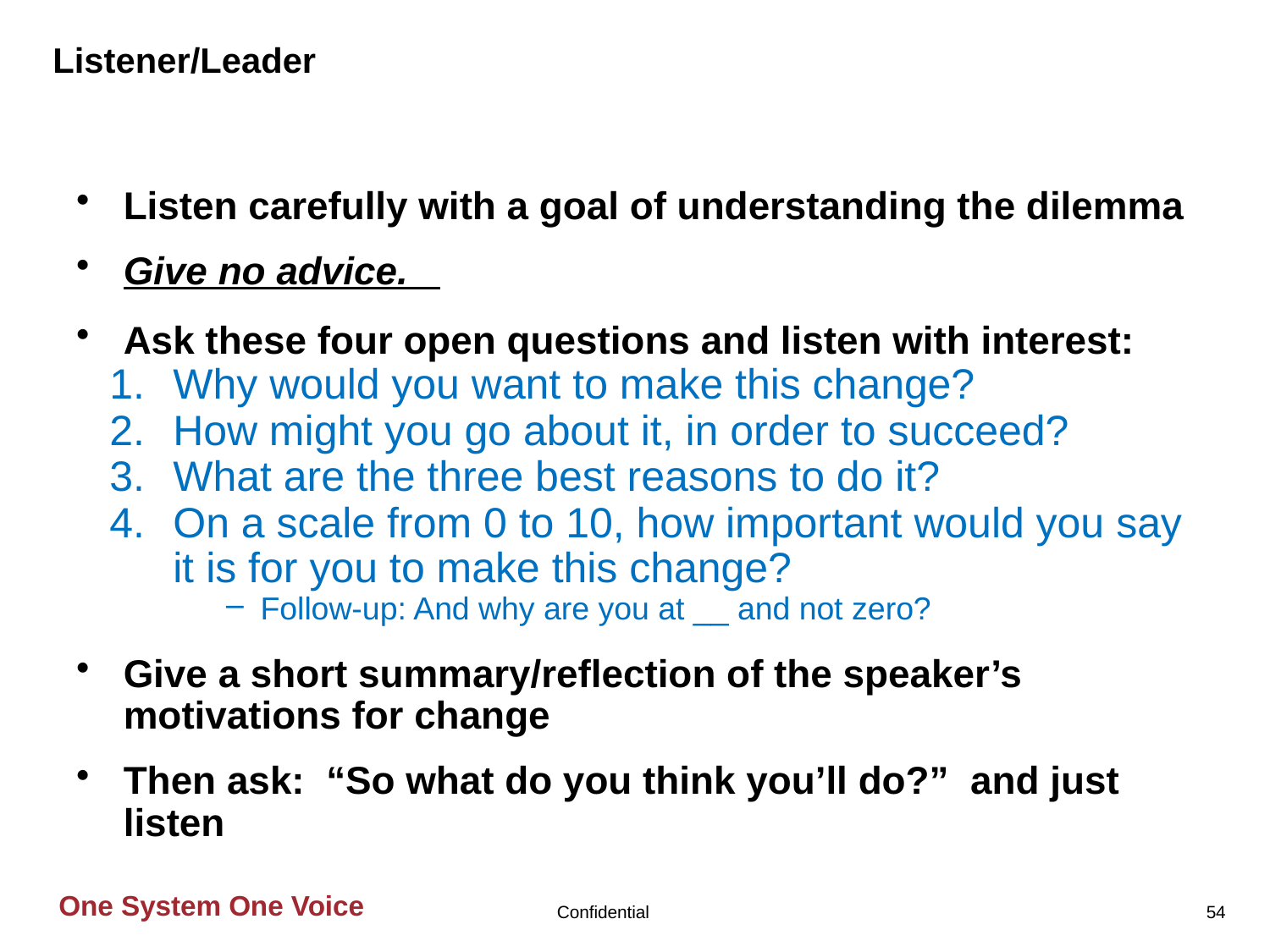

Listener/Leader
Listen carefully with a goal of understanding the dilemma

Give no advice.

Ask these four open questions and listen with interest:
Why would you want to make this change?
How might you go about it, in order to succeed?
What are the three best reasons to do it?
On a scale from 0 to 10, how important would you say it is for you to make this change?
Follow-up: And why are you at __ and not zero?

Give a short summary/reflection of the speaker’s motivations for change

Then ask:  “So what do you think you’ll do?”  and just listen